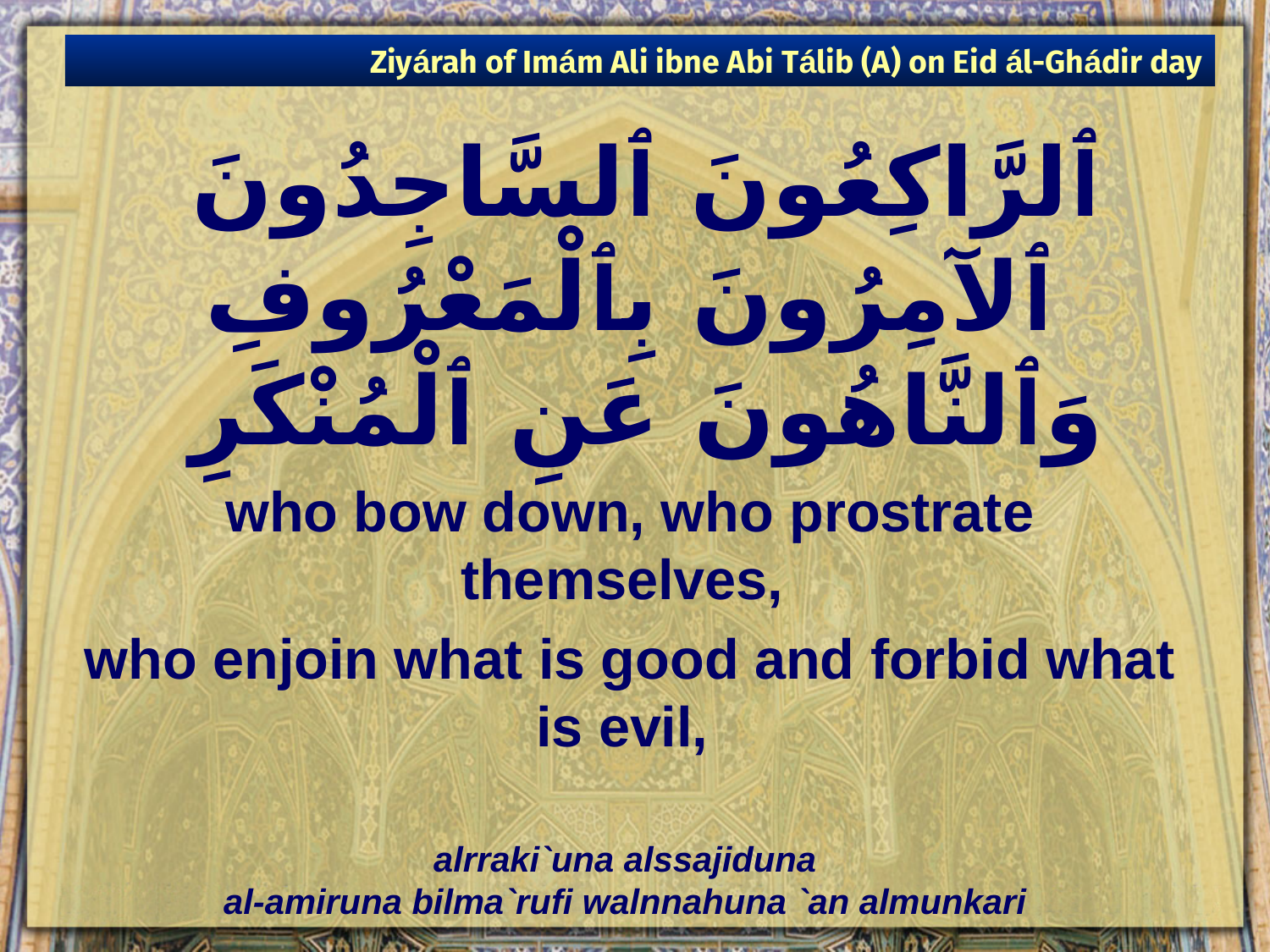

Ziyárah of Imám Ali ibne Abi Tálib (A) on Eid ál-Ghádir day
# ٱلرَّاكِعُونَ ٱلسَّاجِدُونَ ٱلآمِرُونَ بِٱلْمَعْرُوفِ وَٱلنَّاهُونَ عَنِ ٱلْمُنْكَرِ
who bow down, who prostrate themselves,
who enjoin what is good and forbid what is evil,
alrraki`una alssajiduna
al-amiruna bilma`rufi walnnahuna `an almunkari